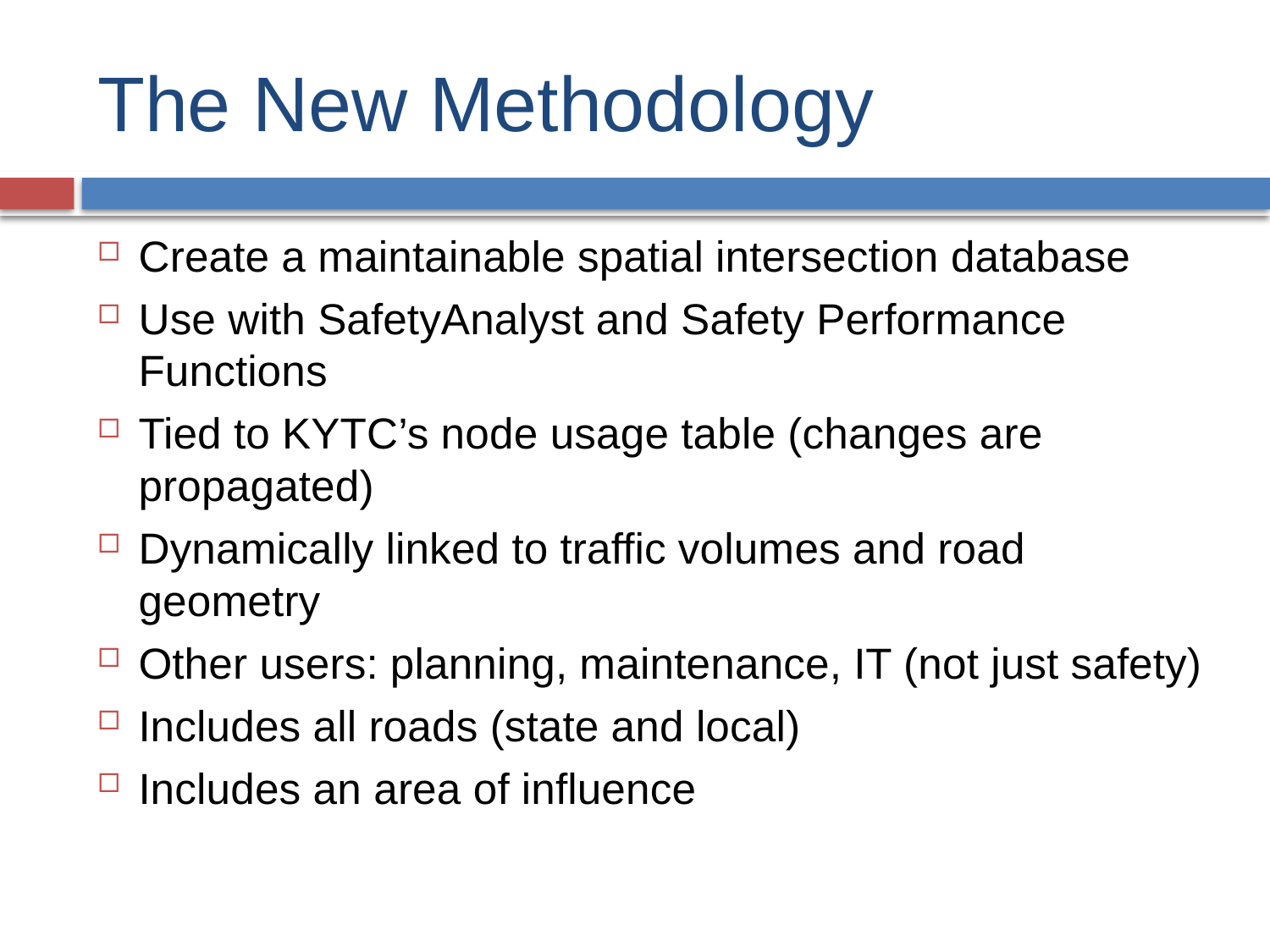

# The New Methodology
Create a maintainable spatial intersection database
Use with SafetyAnalyst and Safety Performance Functions
Tied to KYTC’s node usage table (changes are propagated)
Dynamically linked to traffic volumes and road geometry
Other users: planning, maintenance, IT (not just safety)
Includes all roads (state and local)
Includes an area of influence